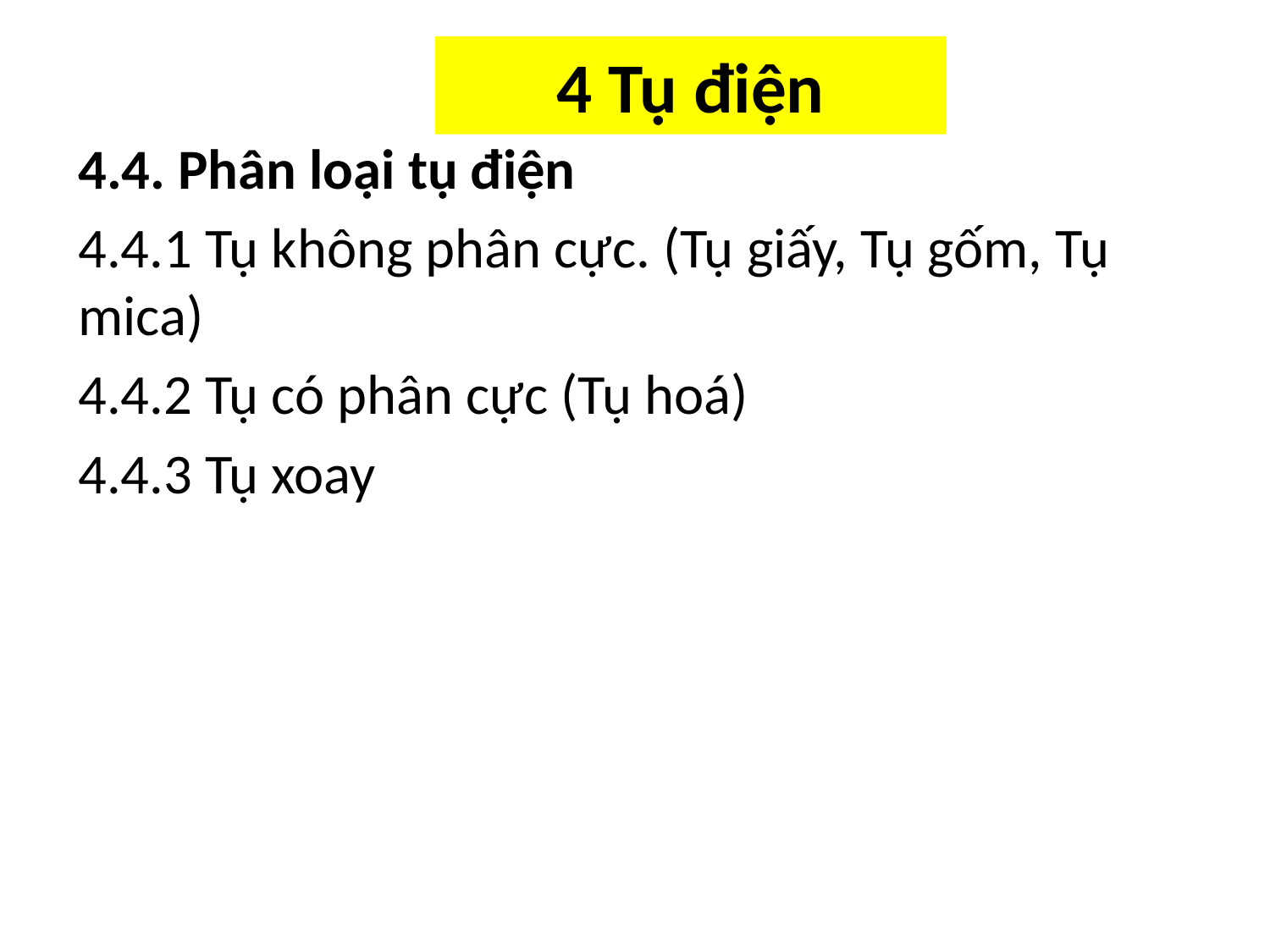

# 4 Tụ điện
4.4. Phân loại tụ điện
4.4.1 Tụ không phân cực. (Tụ giấy, Tụ gốm, Tụ mica)
4.4.2 Tụ có phân cực (Tụ hoá)
4.4.3 Tụ xoay